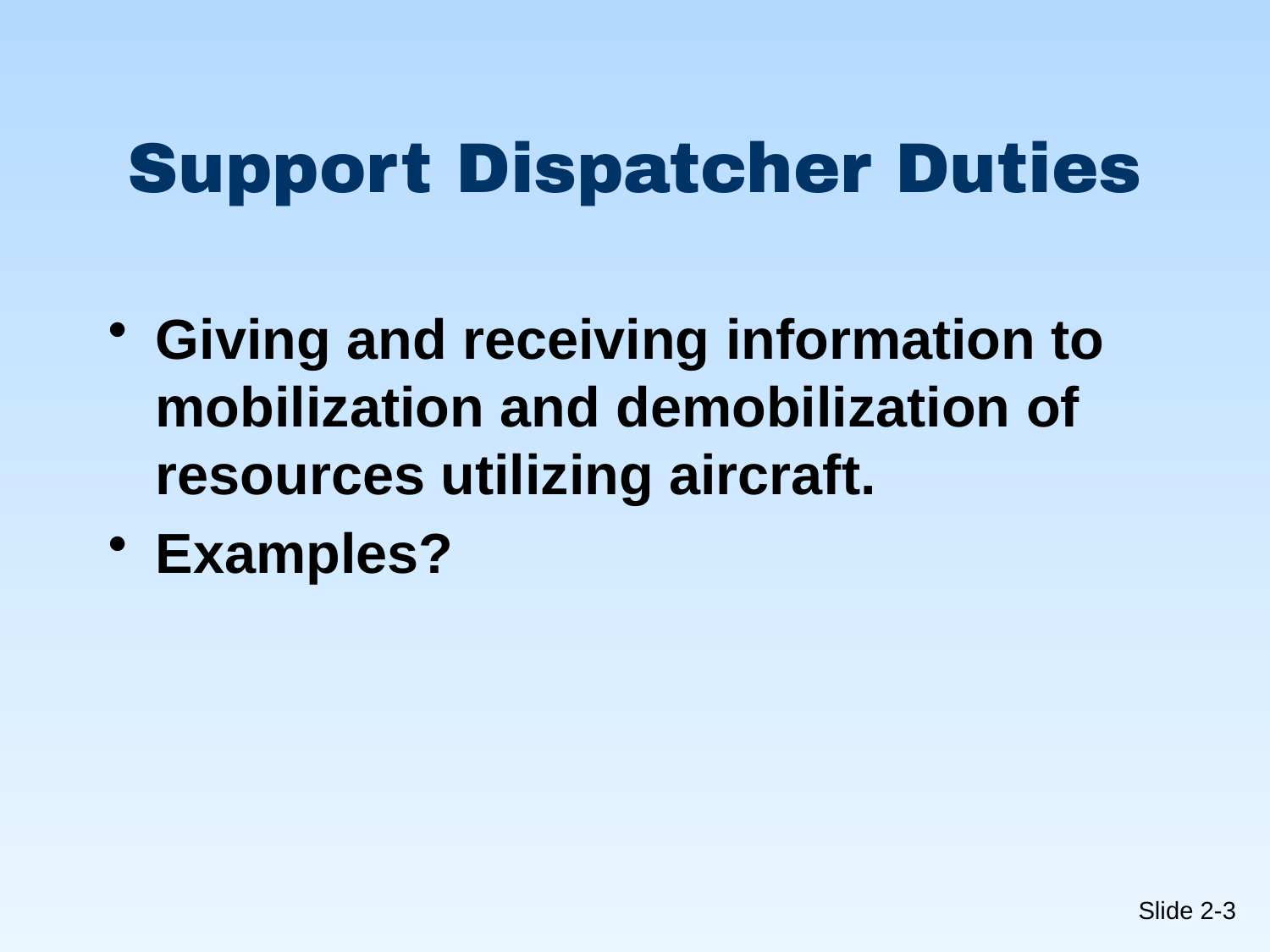

# Support Dispatcher Duties
Giving and receiving information to mobilization and demobilization of resources utilizing aircraft.
Examples?